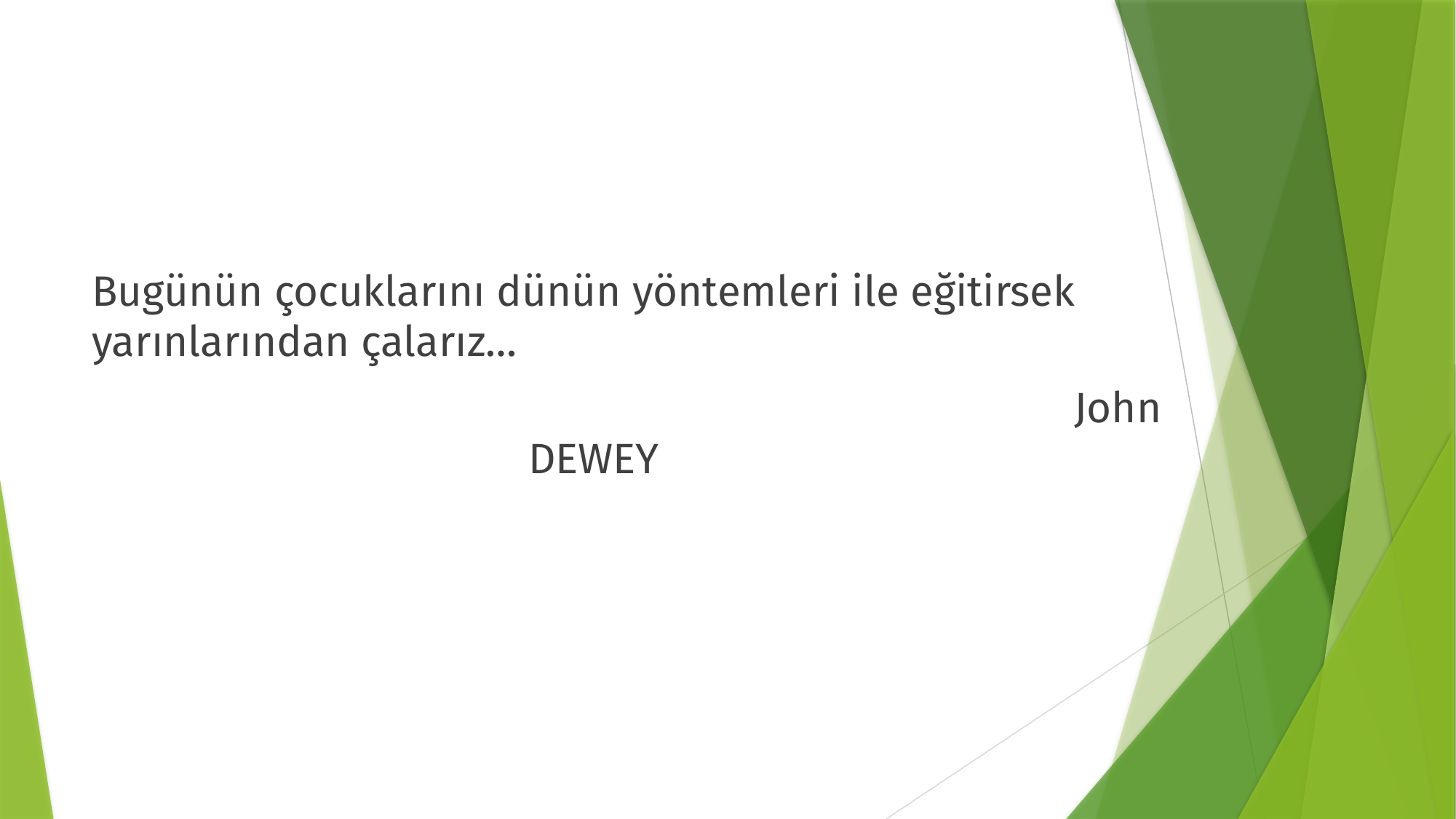

Bugünün çocuklarını dünün yöntemleri ile eğitirsek yarınlarından çalarız…
					John DEWEY